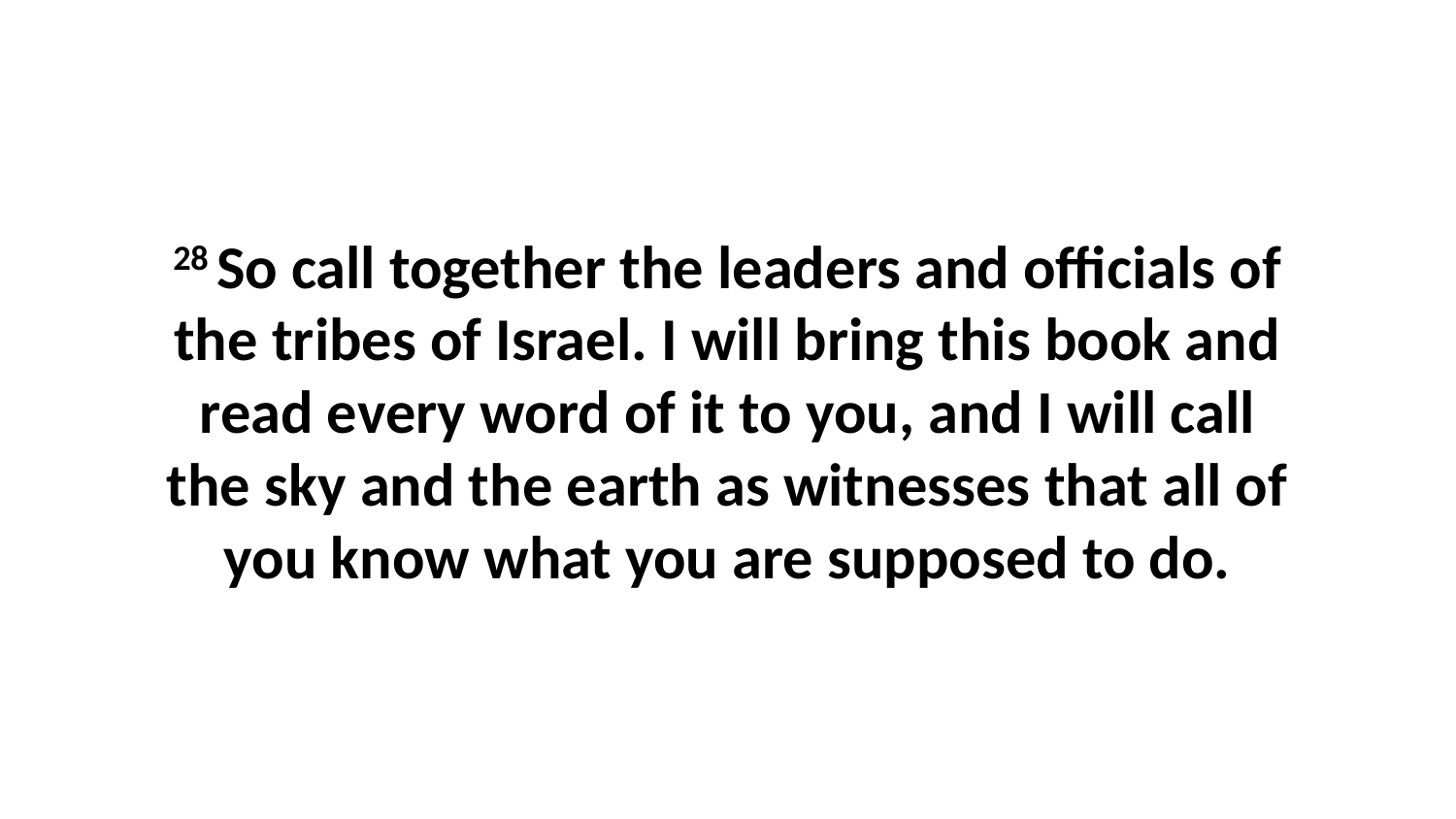

28 So call together the leaders and officials of the tribes of Israel. I will bring this book and read every word of it to you, and I will call the sky and the earth as witnesses that all of you know what you are supposed to do.